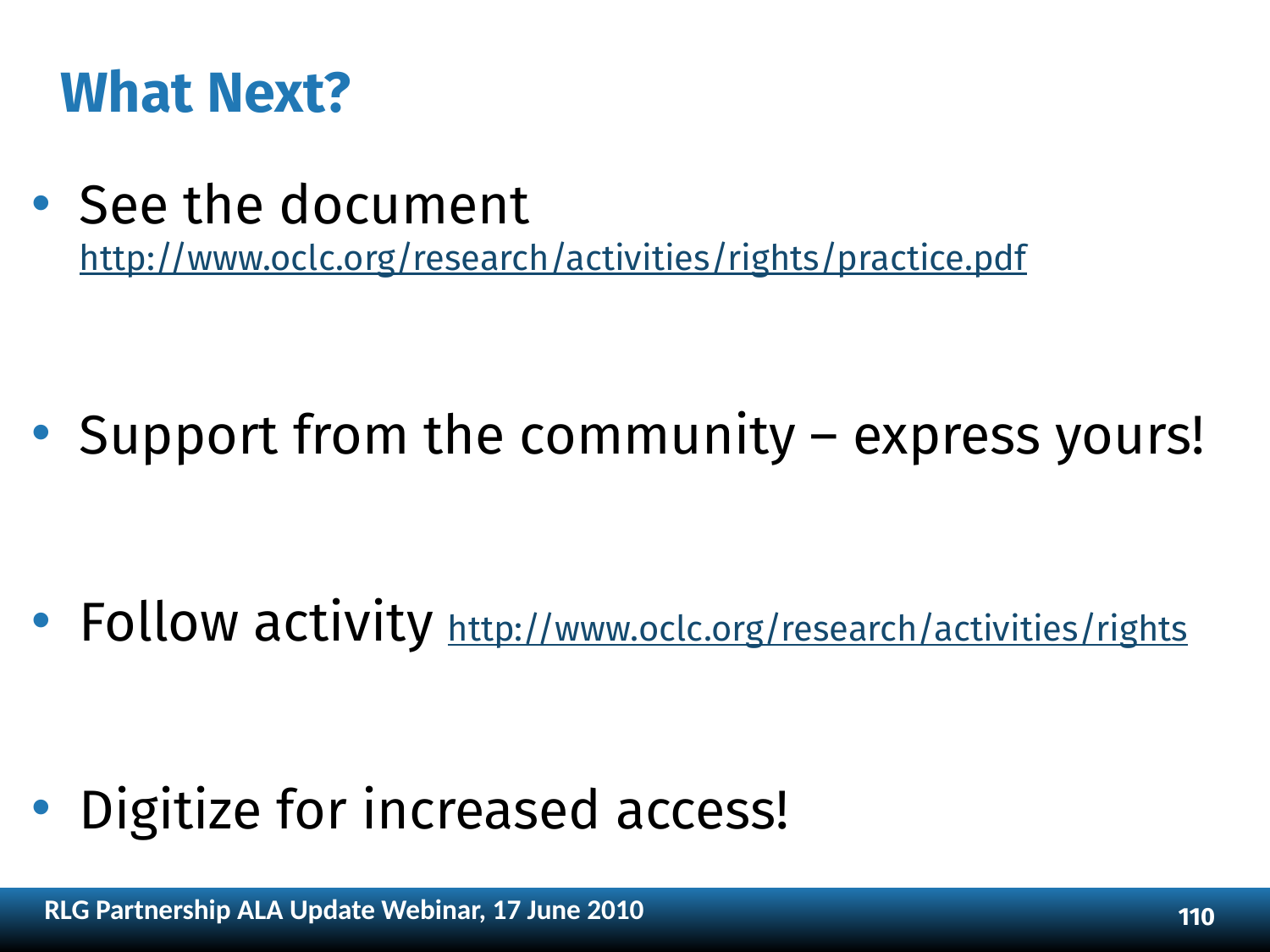

# What Next?
See the document http://www.oclc.org/research/activities/rights/practice.pdf

Support from the community – express yours!

Follow activity http://www.oclc.org/research/activities/rights

Digitize for increased access!